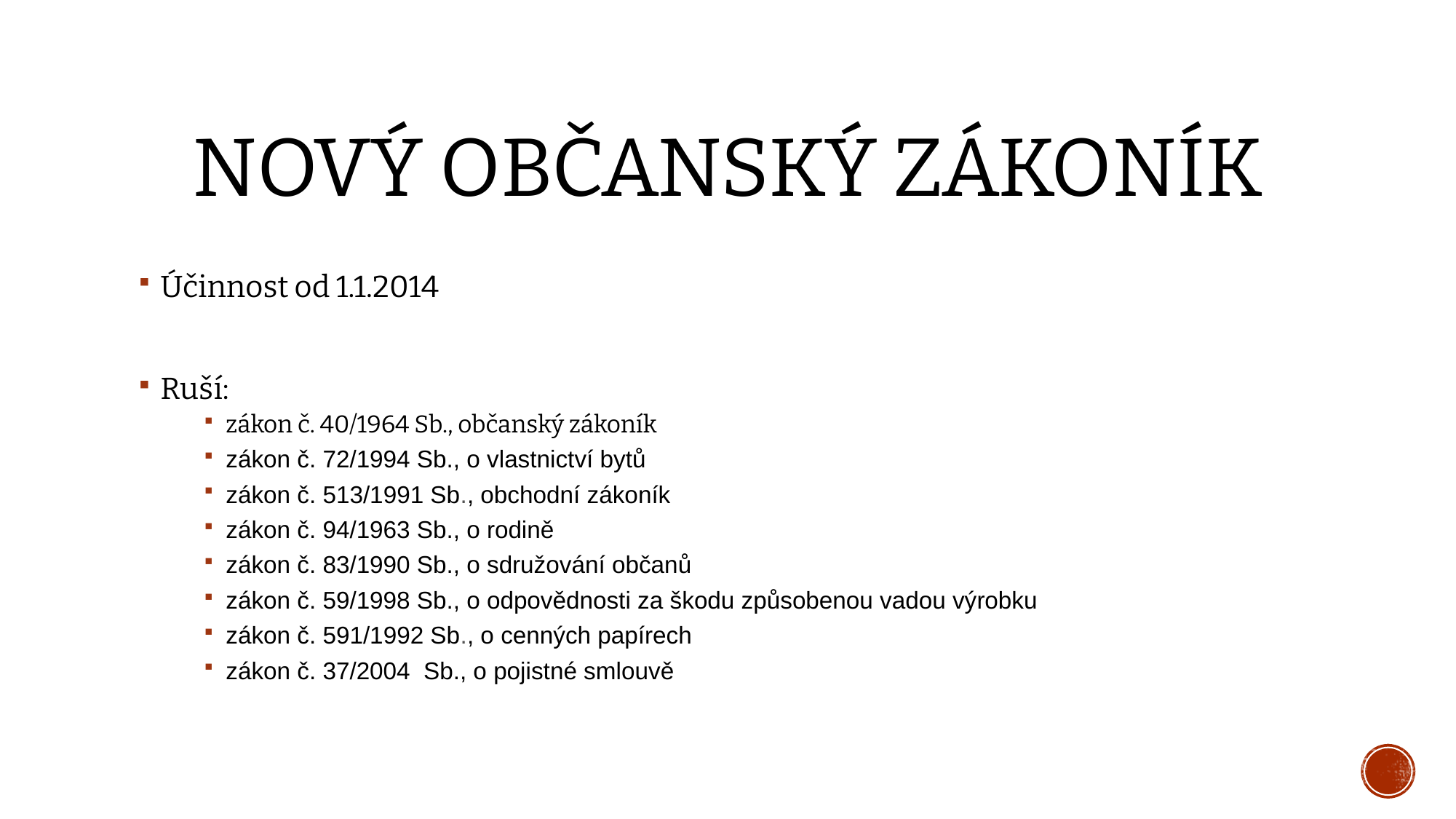

# Nový občanský zákoník
Účinnost od 1.1.2014

Ruší:
zákon č. 40/1964 Sb., občanský zákoník
zákon č. 72/1994 Sb., o vlastnictví bytů
zákon č. 513/1991 Sb., obchodní zákoník
zákon č. 94/1963 Sb., o rodině
zákon č. 83/1990 Sb., o sdružování občanů
zákon č. 59/1998 Sb., o odpovědnosti za škodu způsobenou vadou výrobku
zákon č. 591/1992 Sb., o cenných papírech
zákon č. 37/2004  Sb., o pojistné smlouvě